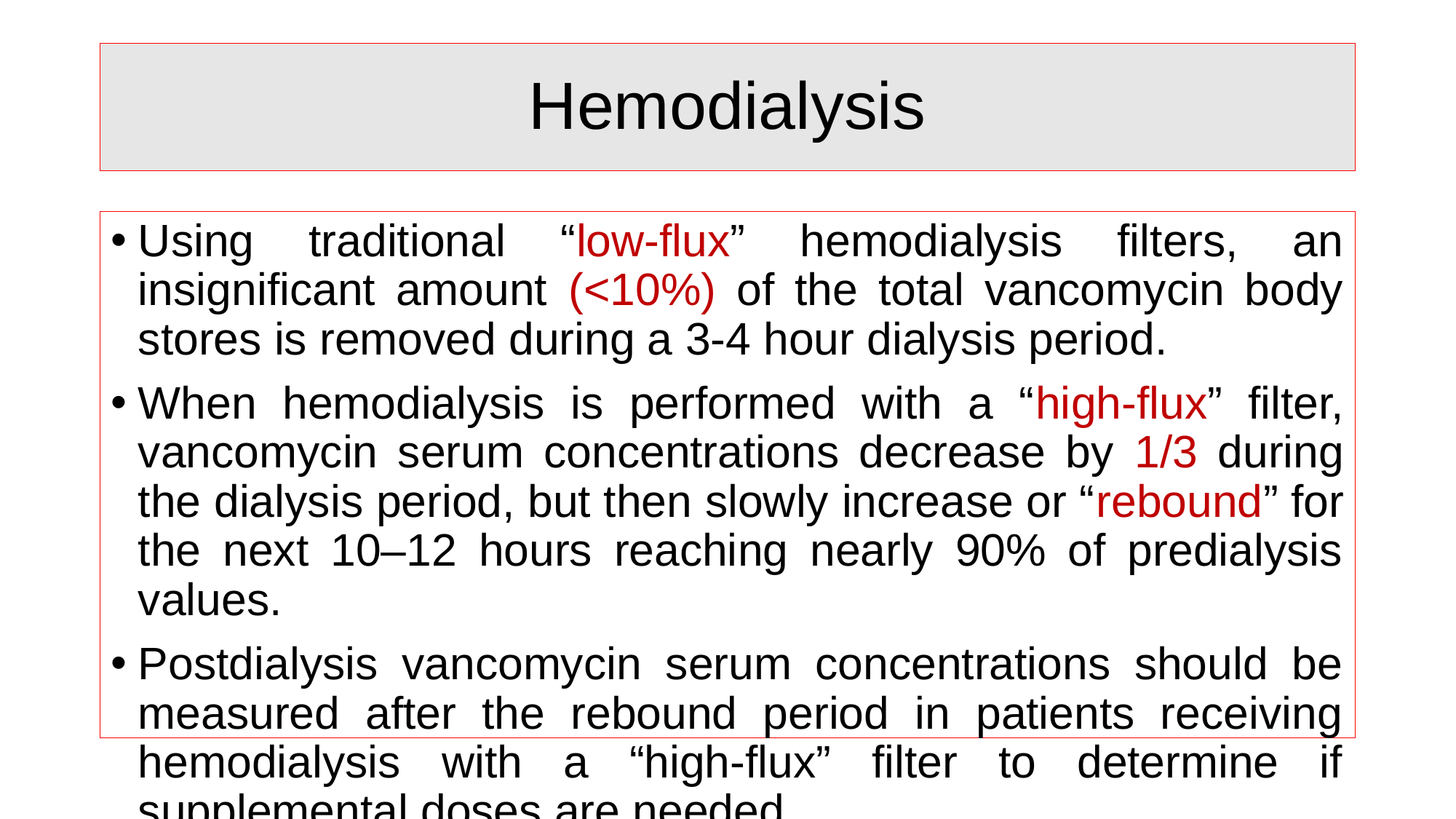

# Hemodialysis
Using traditional “low-flux” hemodialysis filters, an insignificant amount (<10%) of the total vancomycin body stores is removed during a 3-4 hour dialysis period.
When hemodialysis is performed with a “high-flux” filter, vancomycin serum concentrations decrease by 1/3 during the dialysis period, but then slowly increase or “rebound” for the next 10–12 hours reaching nearly 90% of predialysis values.
Postdialysis vancomycin serum concentrations should be measured after the rebound period in patients receiving hemodialysis with a “high-flux” filter to determine if supplemental doses are needed.